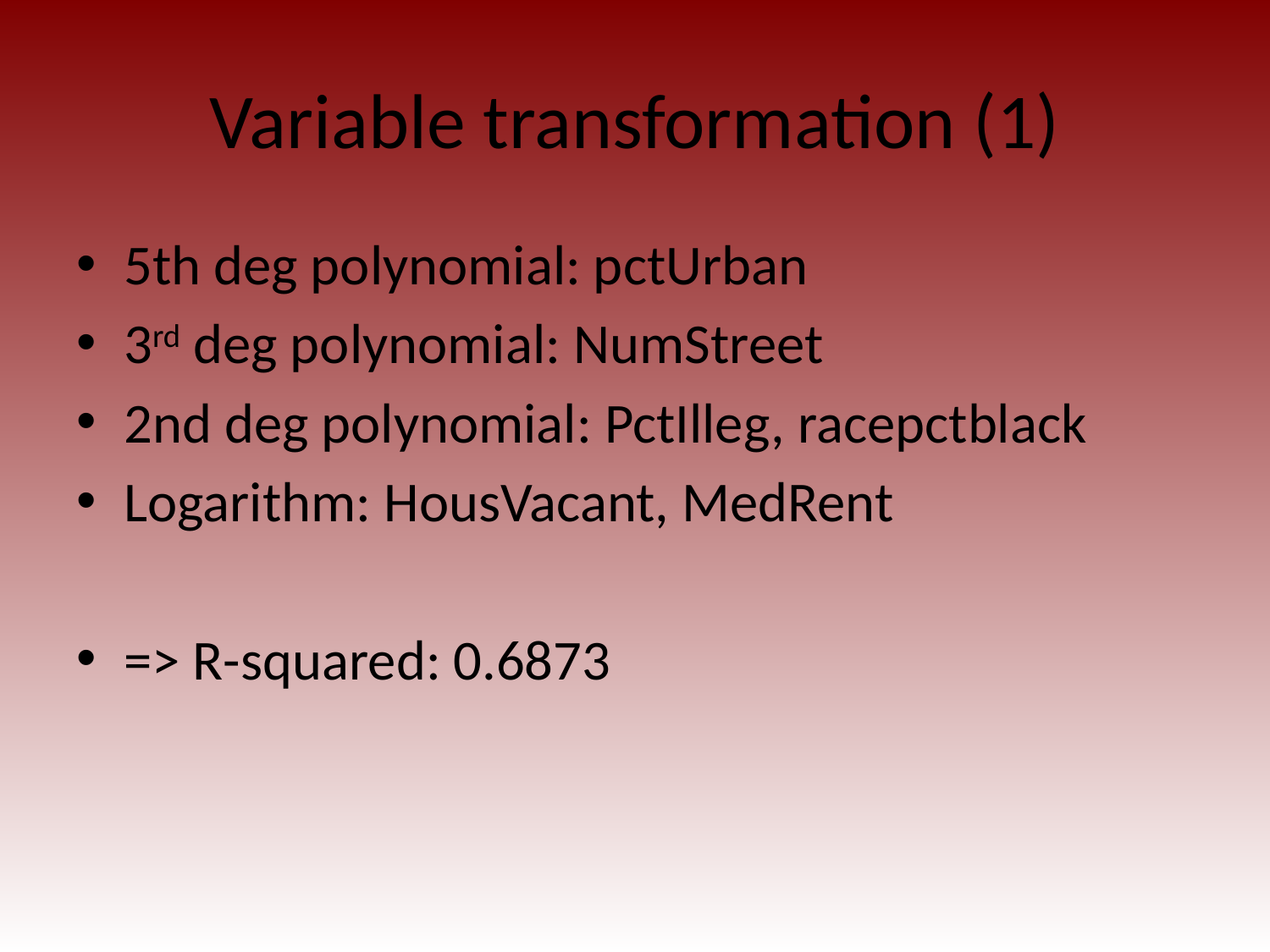

# Variable transformation (1)
5th deg polynomial: pctUrban
3rd deg polynomial: NumStreet
2nd deg polynomial: PctIlleg, racepctblack
Logarithm: HousVacant, MedRent

=> R-squared: 0.6873